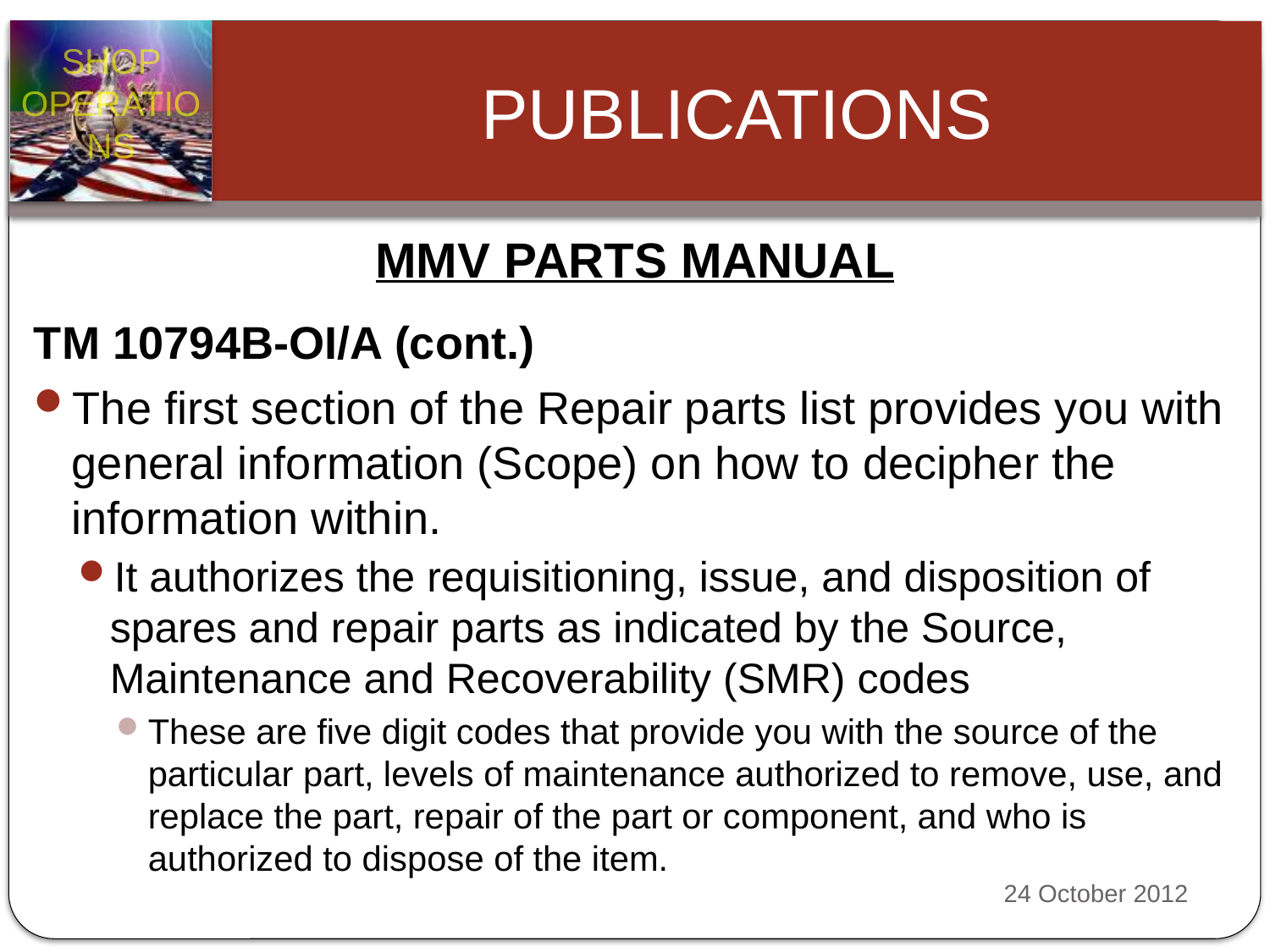

MMV PARTS MANUAL
TM 10794B-OI/A (cont.)
The first section of the Repair parts list provides you with general information (Scope) on how to decipher the information within.
It authorizes the requisitioning, issue, and disposition of spares and repair parts as indicated by the Source, Maintenance and Recoverability (SMR) codes
These are five digit codes that provide you with the source of the particular part, levels of maintenance authorized to remove, use, and replace the part, repair of the part or component, and who is authorized to dispose of the item.

24 October 2012